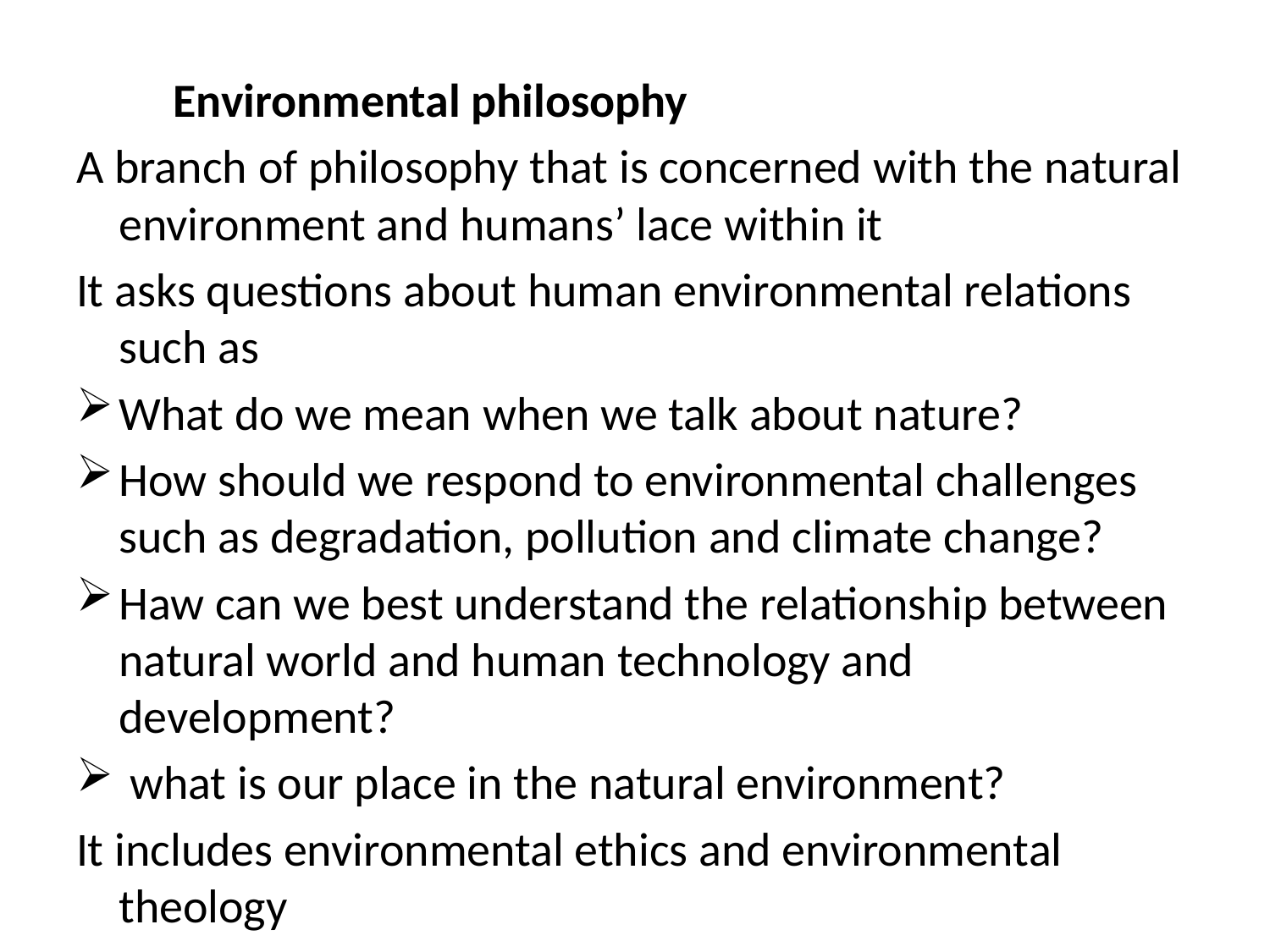

Environmental philosophy
A branch of philosophy that is concerned with the natural environment and humans’ lace within it
It asks questions about human environmental relations such as
What do we mean when we talk about nature?
How should we respond to environmental challenges such as degradation, pollution and climate change?
Haw can we best understand the relationship between natural world and human technology and development?
 what is our place in the natural environment?
It includes environmental ethics and environmental theology